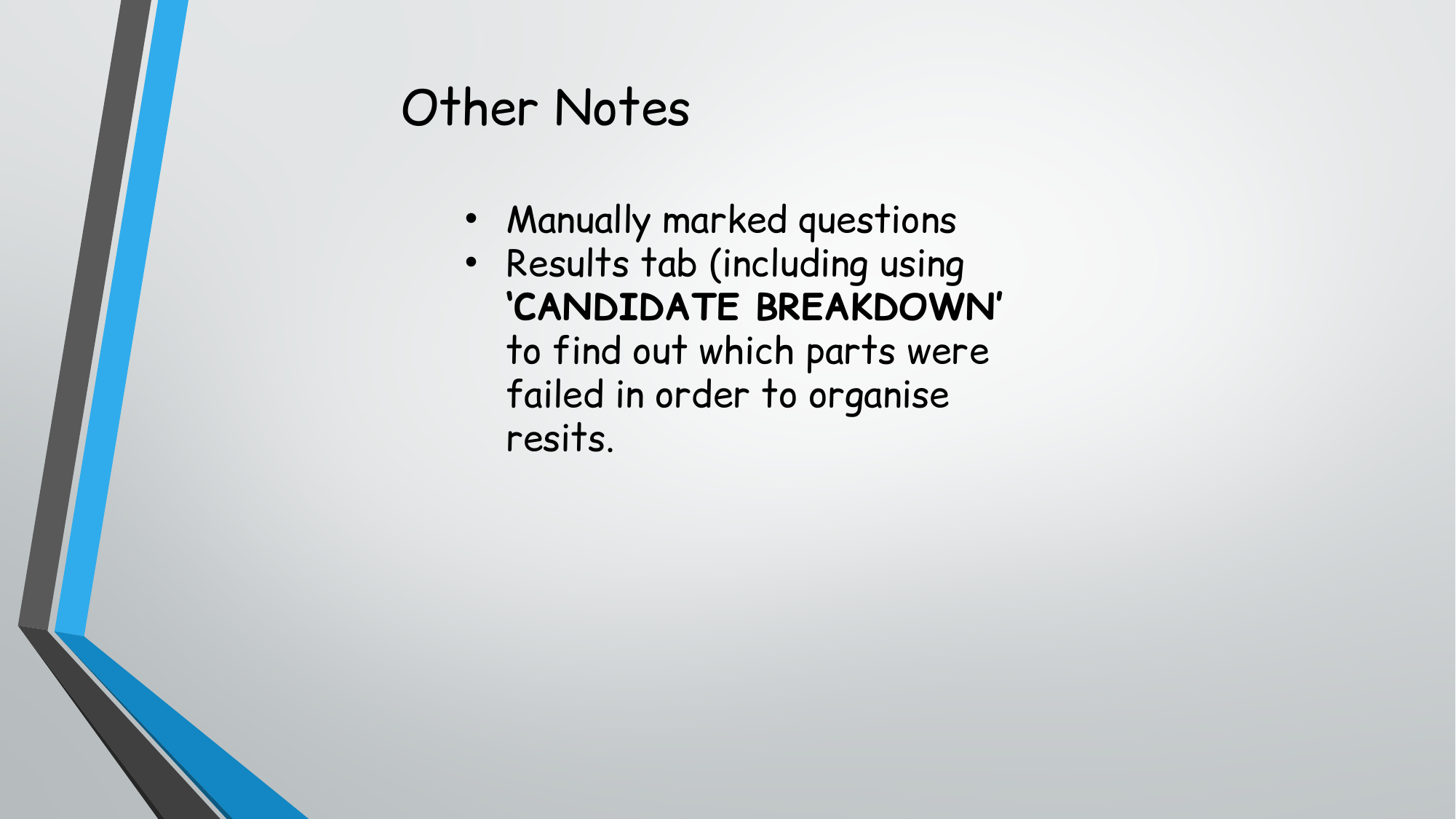

Other Notes
Manually marked questions
Results tab (including using ‘CANDIDATE BREAKDOWN’ to find out which parts were failed in order to organise resits.